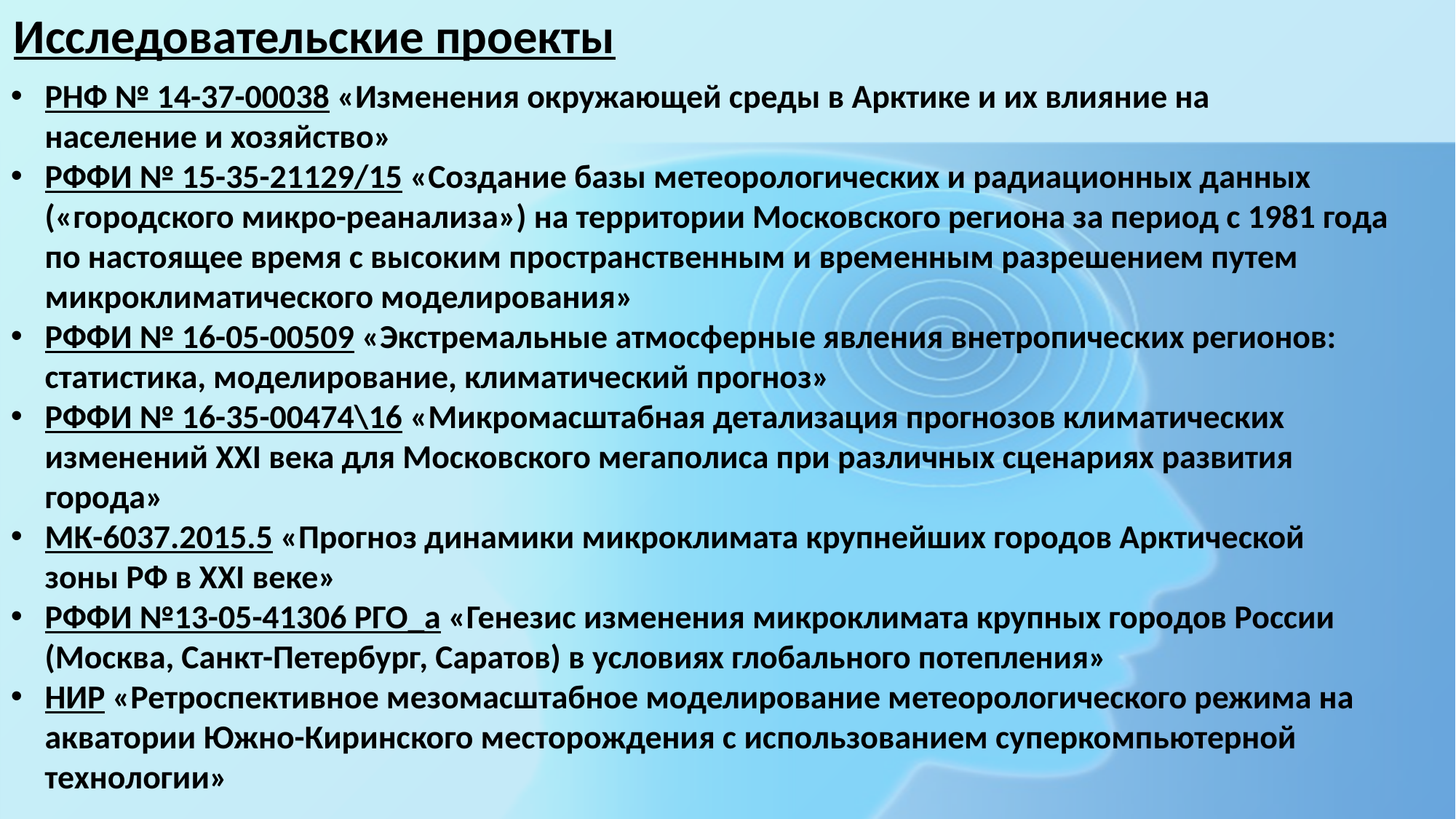

Исследовательские проекты
РНФ № 14-37-00038 «Изменения окружающей среды в Арктике и их влияние на
население и хозяйство»
РФФИ № 15-35-21129/15 «Создание базы метеорологических и радиационных данных
(«городского микро-реанализа») на территории Московского региона за период с 1981 года
по настоящее время с высоким пространственным и временным разрешением путем
микроклиматического моделирования»
РФФИ № 16-05-00509 «Экстремальные атмосферные явления внетропических регионов:
статистика, моделирование, климатический прогноз»
РФФИ № 16-35-00474\16 «Микромасштабная детализация прогнозов климатических
изменений XXI века для Московского мегаполиса при различных сценариях развития
города»
МК-6037.2015.5 «Прогноз динамики микроклимата крупнейших городов Арктической
зоны РФ в XXI веке»
РФФИ №13-05-41306 РГО_а «Генезис изменения микроклимата крупных городов России
(Москва, Санкт-Петербург, Саратов) в условиях глобального потепления»
НИР «Ретроспективное мезомасштабное моделирование метеорологического режима на
акватории Южно-Киринского месторождения с использованием суперкомпьютерной технологии»